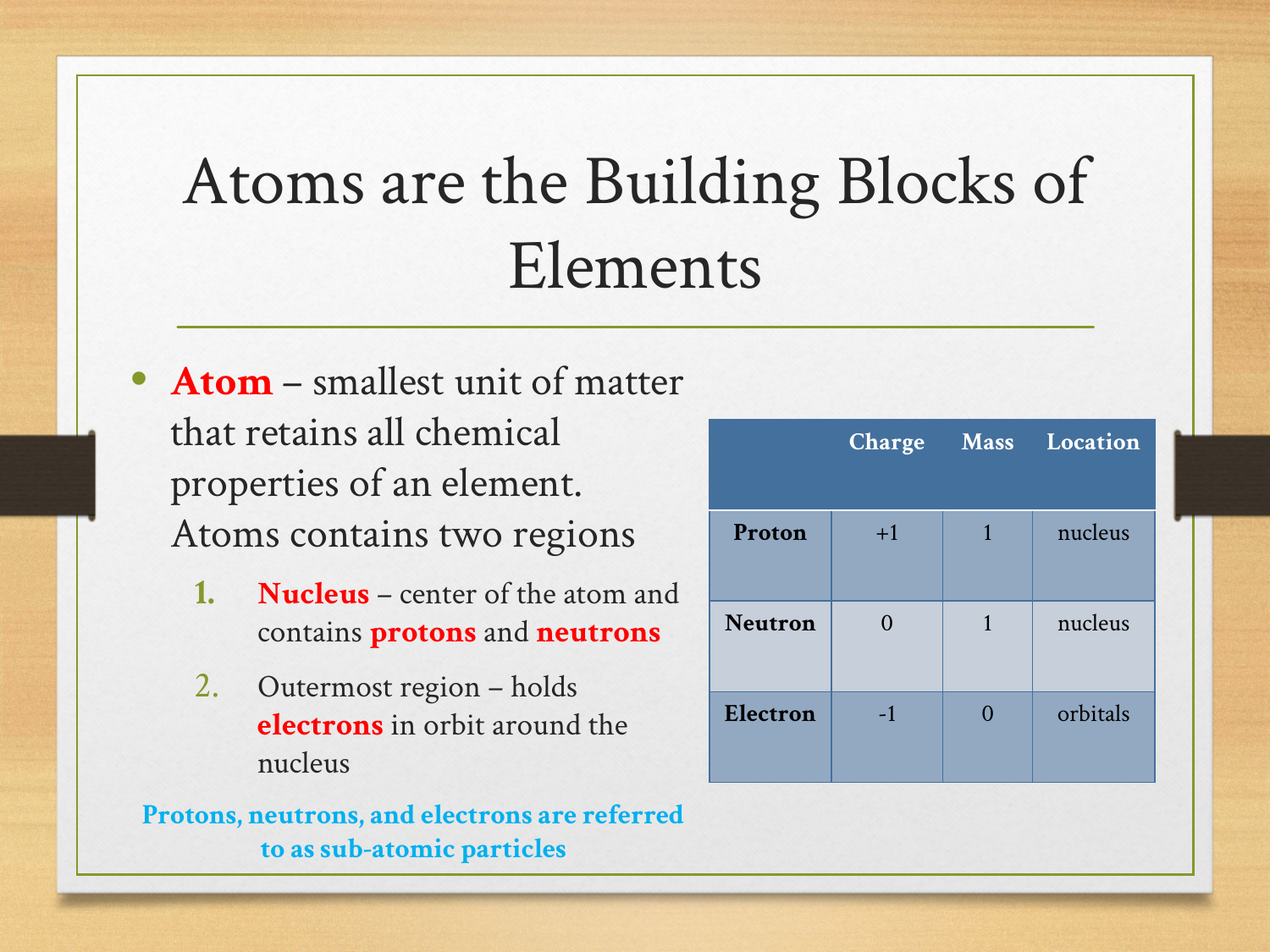

# Atoms are the Building Blocks of Elements
Atom – smallest unit of matter that retains all chemical properties of an element. Atoms contains two regions
Nucleus – center of the atom and contains protons and neutrons
Outermost region – holds electrons in orbit around the nucleus
Protons, neutrons, and electrons are referred to as sub-atomic particles
|  | Charge | Mass | Location |
| --- | --- | --- | --- |
| Proton | +1 | 1 | nucleus |
| Neutron | 0 | 1 | nucleus |
| Electron | -1 | 0 | orbitals |